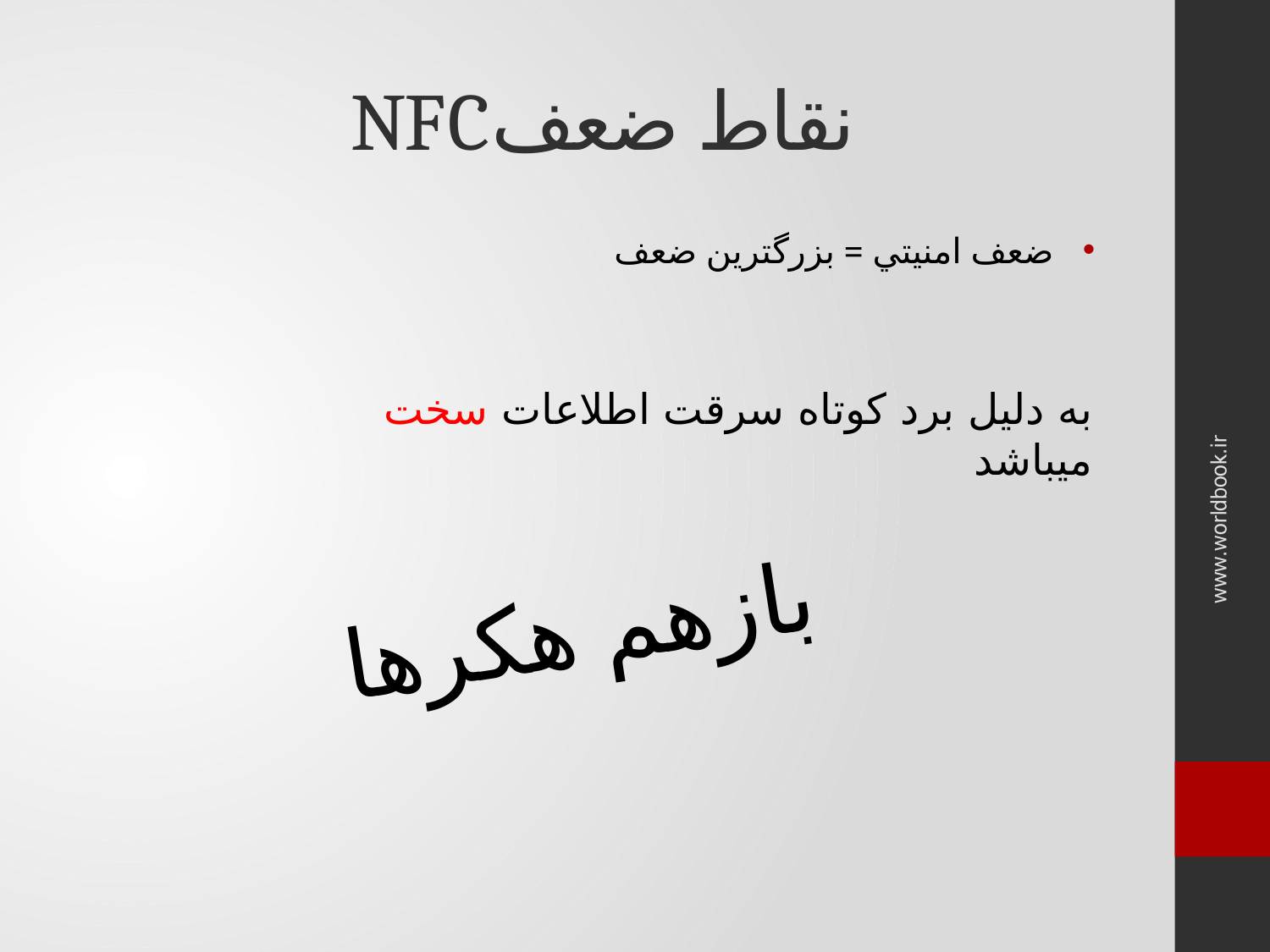

# نقاط ضعفNFC
 ضعف امنیتي = بزرگترین ضعف

به دلیل برد کوتاه سرقت اطلاعات سخت میباشد
www.worldbook.ir
بازهم هکرها